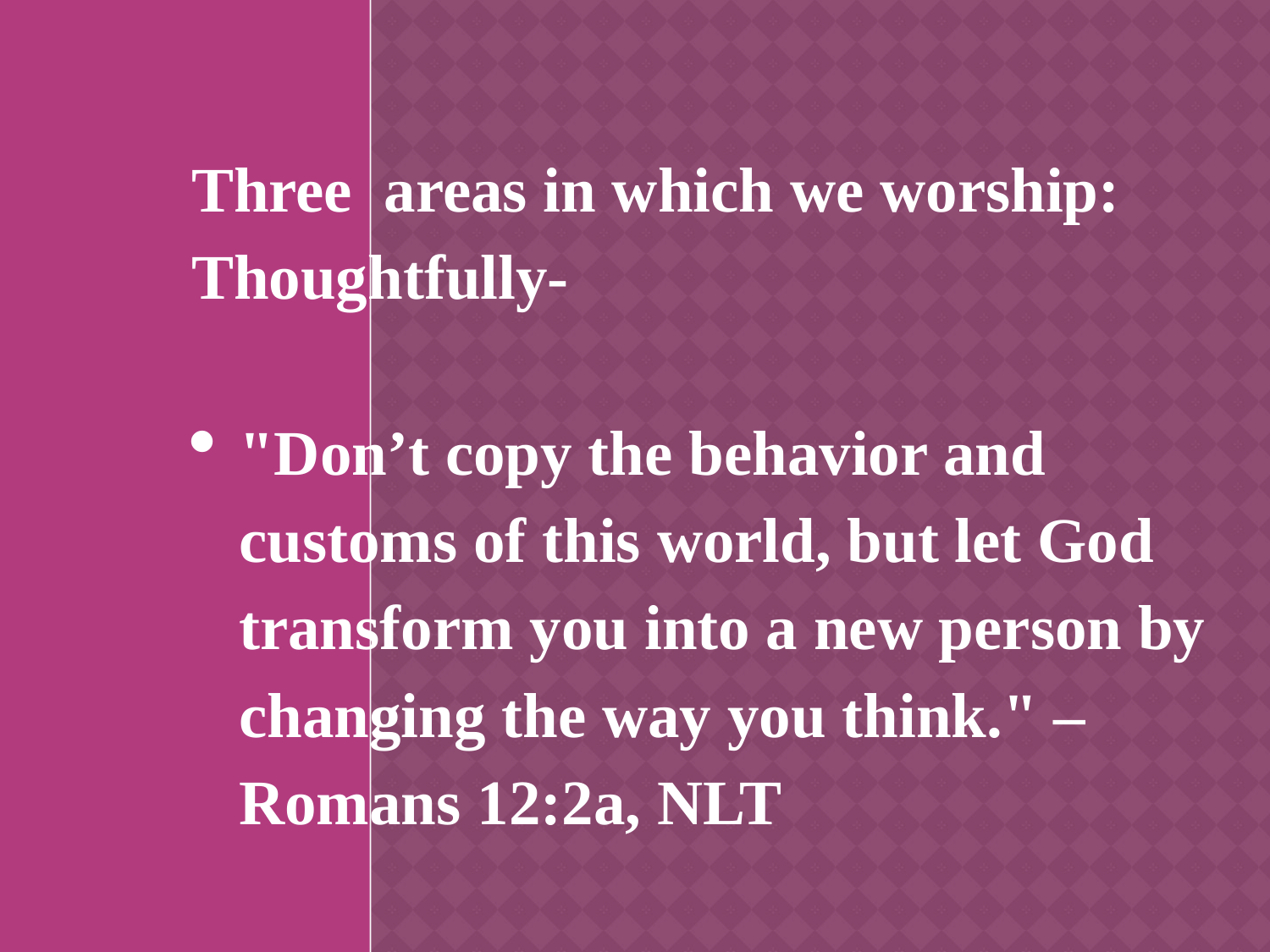

Three  areas in which we worship:
Thoughtfully-

"Don’t copy the behavior and customs of this world, but let God transform you into a new person by changing the way you think." – Romans 12:2a, NLT